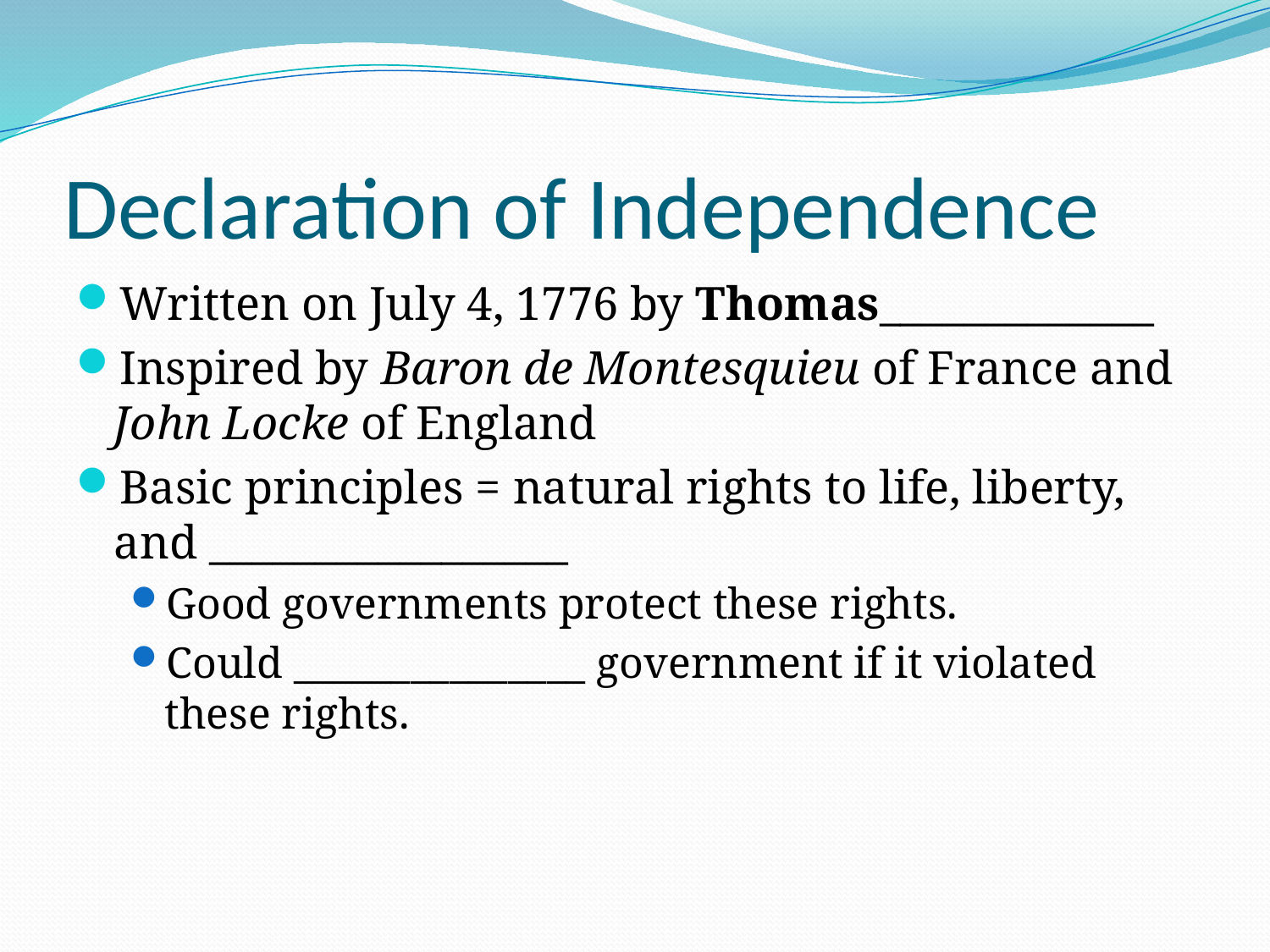

# Declaration of Independence
Written on July 4, 1776 by Thomas_____________
Inspired by Baron de Montesquieu of France and John Locke of England
Basic principles = natural rights to life, liberty, and _________________
Good governments protect these rights.
Could _______________ government if it violated these rights.